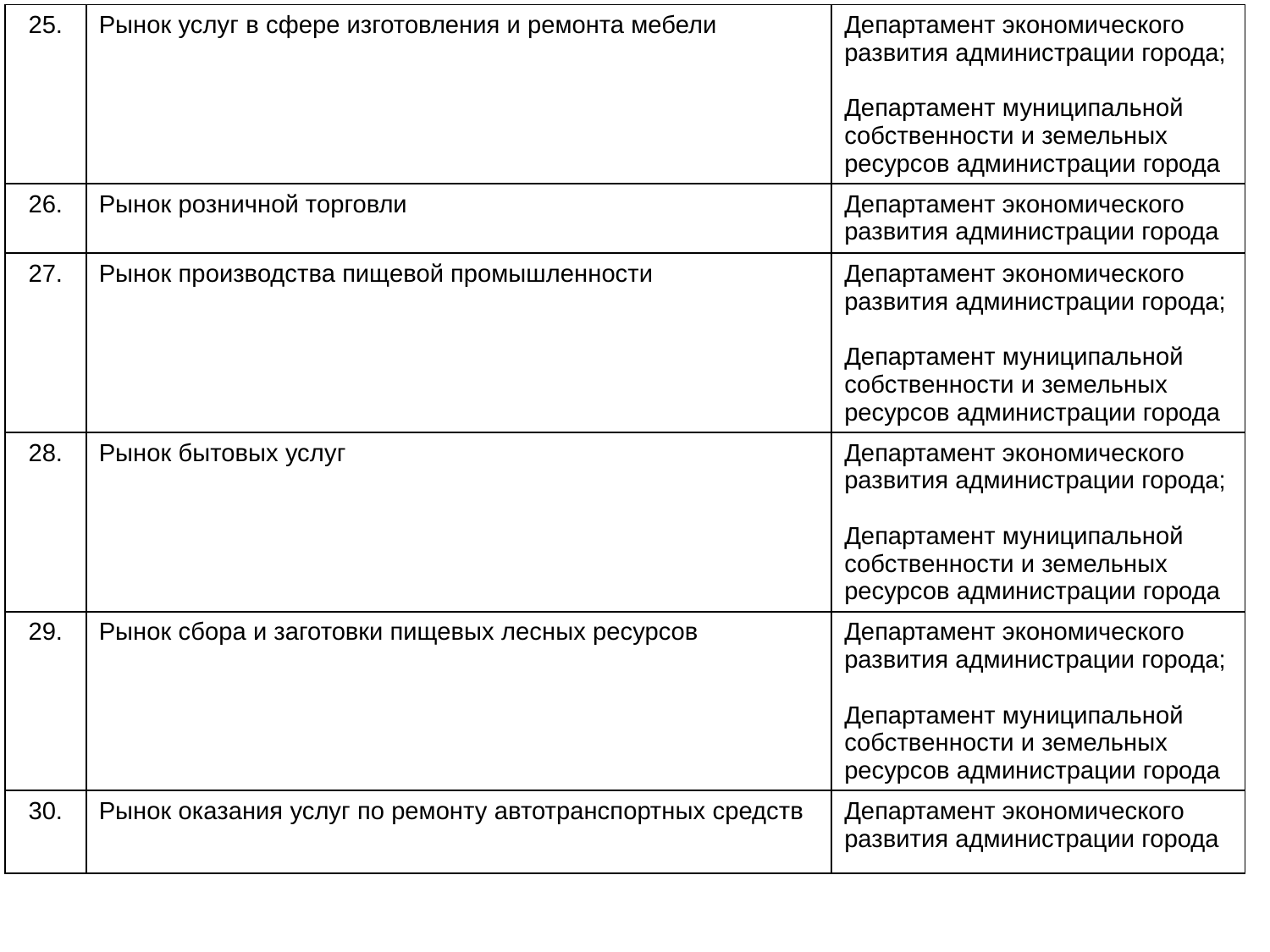

| 25. | Рынок услуг в сфере изготовления и ремонта мебели | Департамент экономического развития администрации города; Департамент муниципальной собственности и земельных ресурсов администрации города |
| --- | --- | --- |
| 26. | Рынок розничной торговли | Департамент экономического развития администрации города |
| 27. | Рынок производства пищевой промышленности | Департамент экономического развития администрации города; Департамент муниципальной собственности и земельных ресурсов администрации города |
| 28. | Рынок бытовых услуг | Департамент экономического развития администрации города; Департамент муниципальной собственности и земельных ресурсов администрации города |
| 29. | Рынок сбора и заготовки пищевых лесных ресурсов | Департамент экономического развития администрации города; Департамент муниципальной собственности и земельных ресурсов администрации города |
| 30. | Рынок оказания услуг по ремонту автотранспортных средств | Департамент экономического развития администрации города |